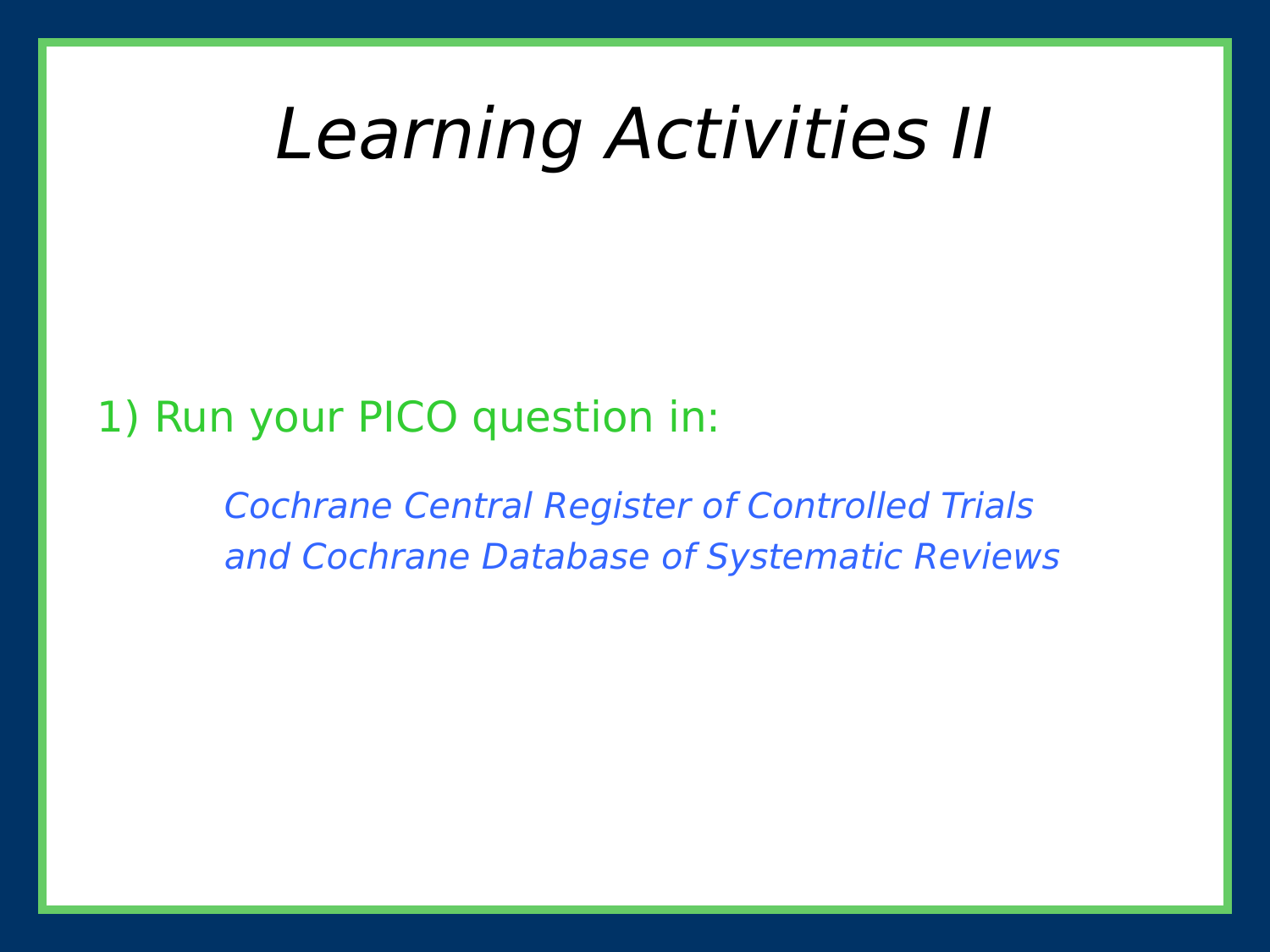

Learning Activities II

1) Run your PICO question in:

	Cochrane Central Register of Controlled Trials
	and Cochrane Database of Systematic Reviews